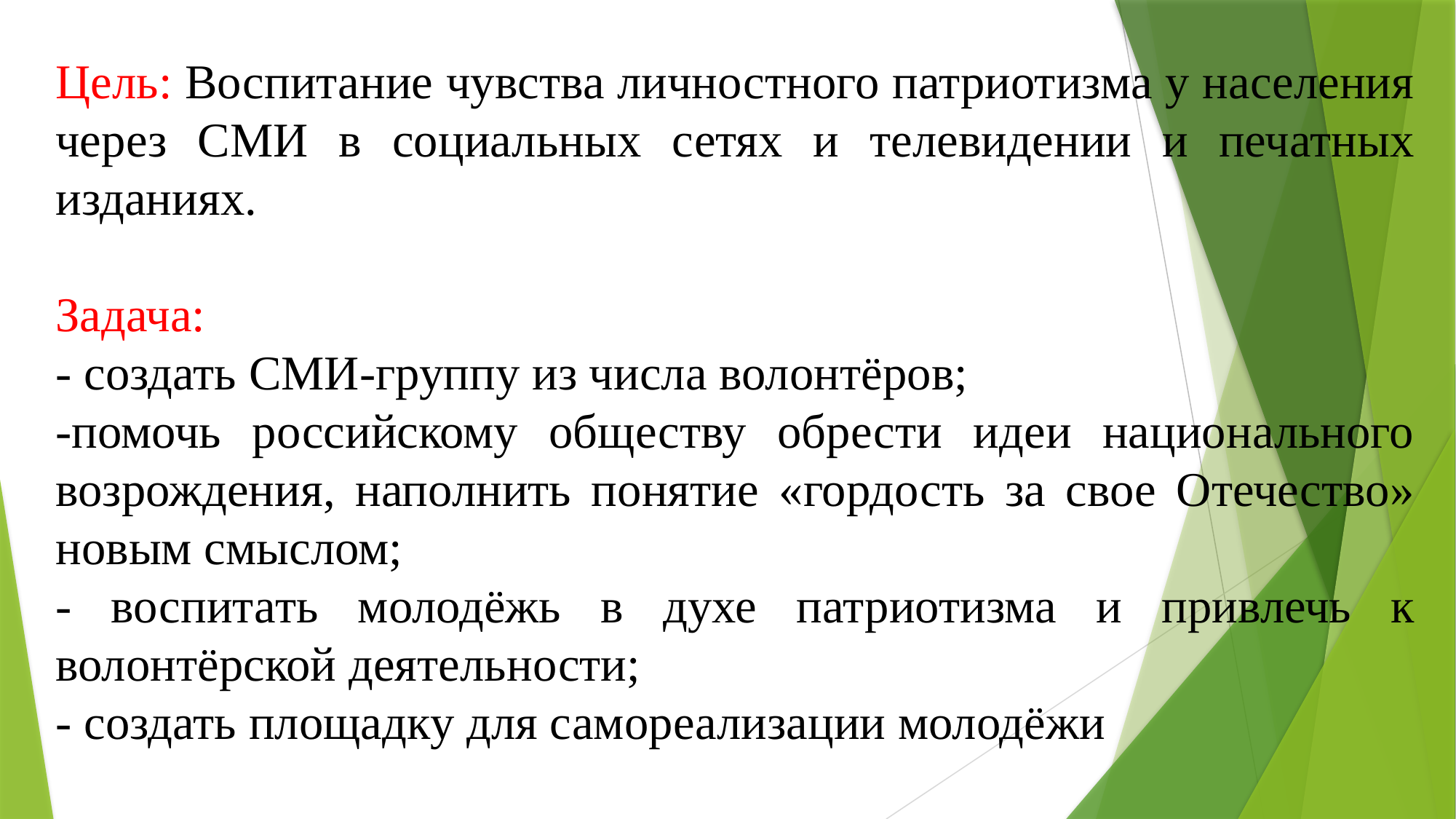

Цель: Воспитание чувства личностного патриотизма у населения через СМИ в социальных сетях и телевидении и печатных изданиях.

Задача:
- создать СМИ-группу из числа волонтёров;
-помочь российскому обществу обрести идеи национального возрождения, наполнить понятие «гордость за свое Отечество» новым смыслом;
- воспитать молодёжь в духе патриотизма и привлечь к волонтёрской деятельности;
- создать площадку для самореализации молодёжи